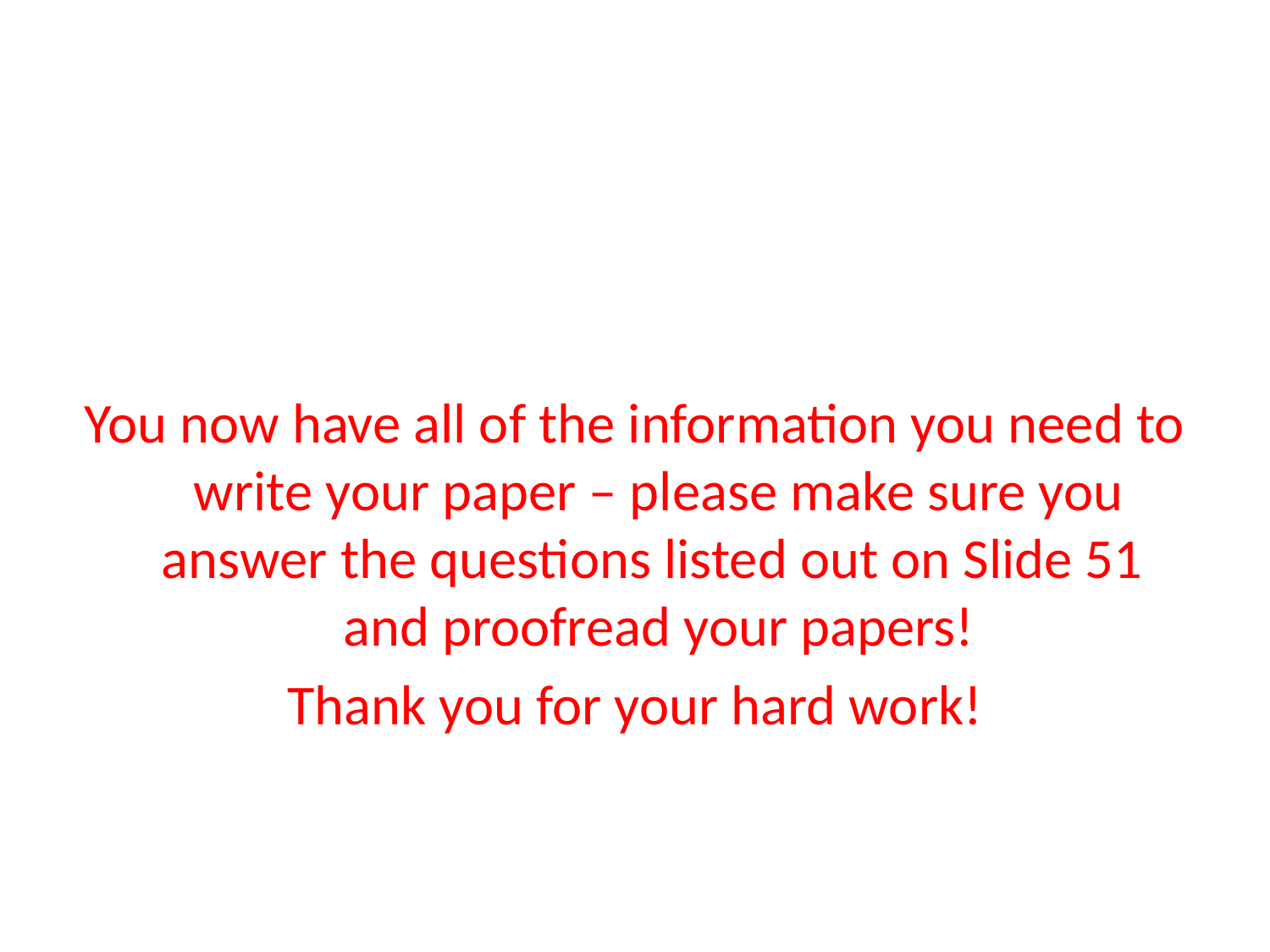

#

You now have all of the information you need to write your paper – please make sure you answer the questions listed out on Slide 51  and proofread your papers!
Thank you for your hard work!